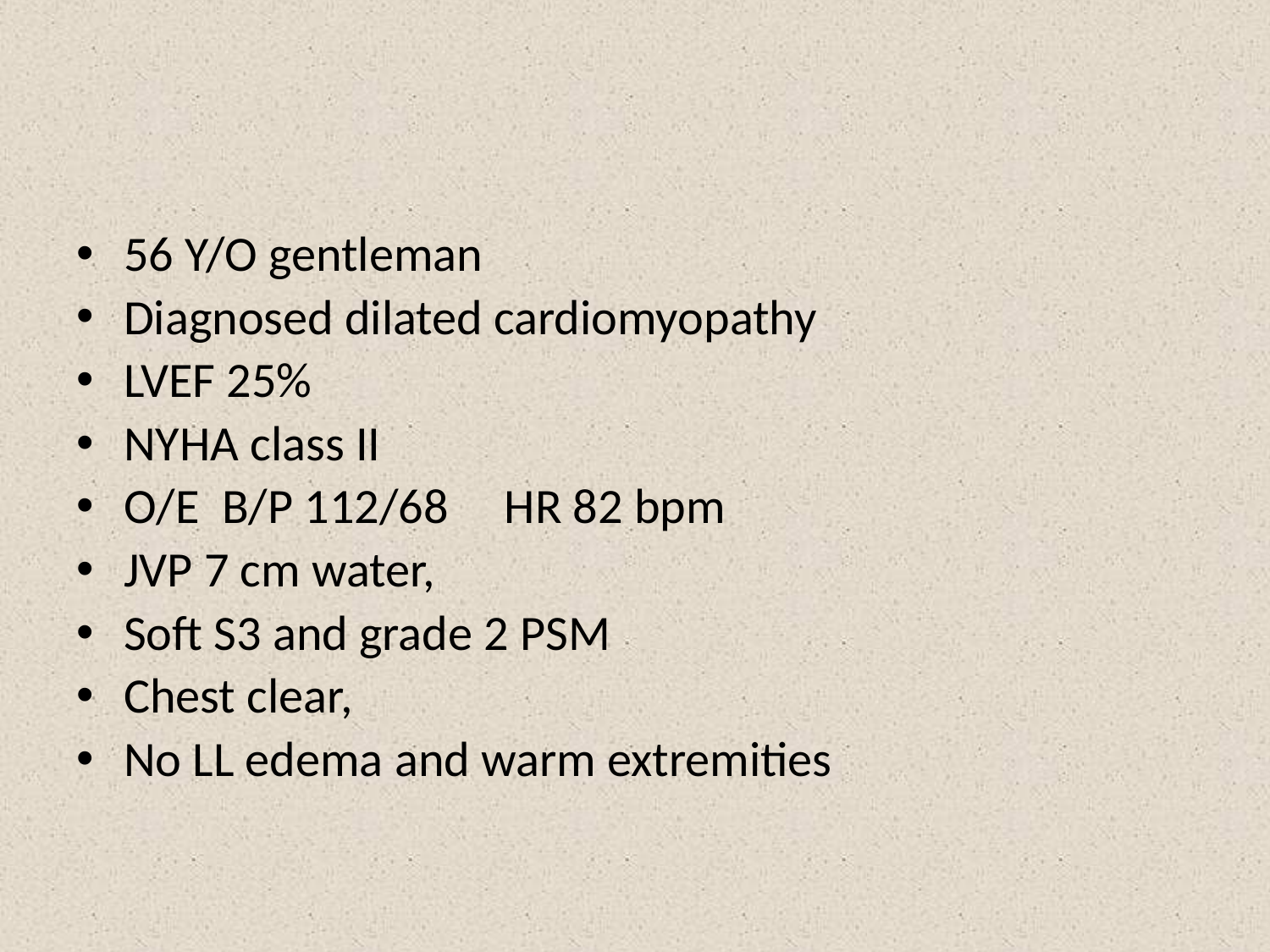

#
56 Y/O gentleman
Diagnosed dilated cardiomyopathy
LVEF 25%
NYHA class II
O/E  B/P 112/68     HR 82 bpm
JVP 7 cm water,
Soft S3 and grade 2 PSM
Chest clear,
No LL edema and warm extremities